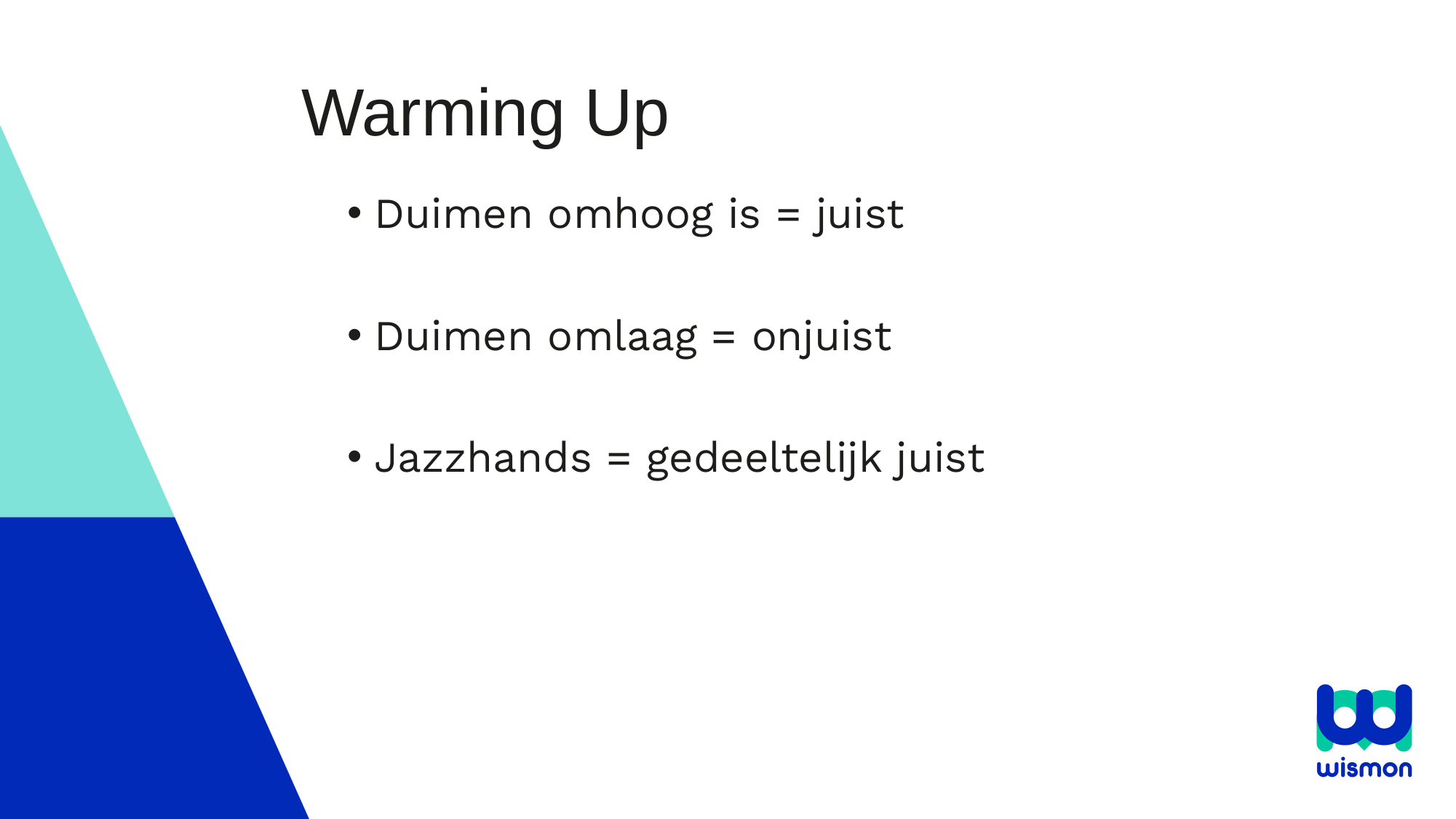

# Warming Up
Duimen omhoog is = juist

Duimen omlaag = onjuist

Jazzhands = gedeeltelijk juist